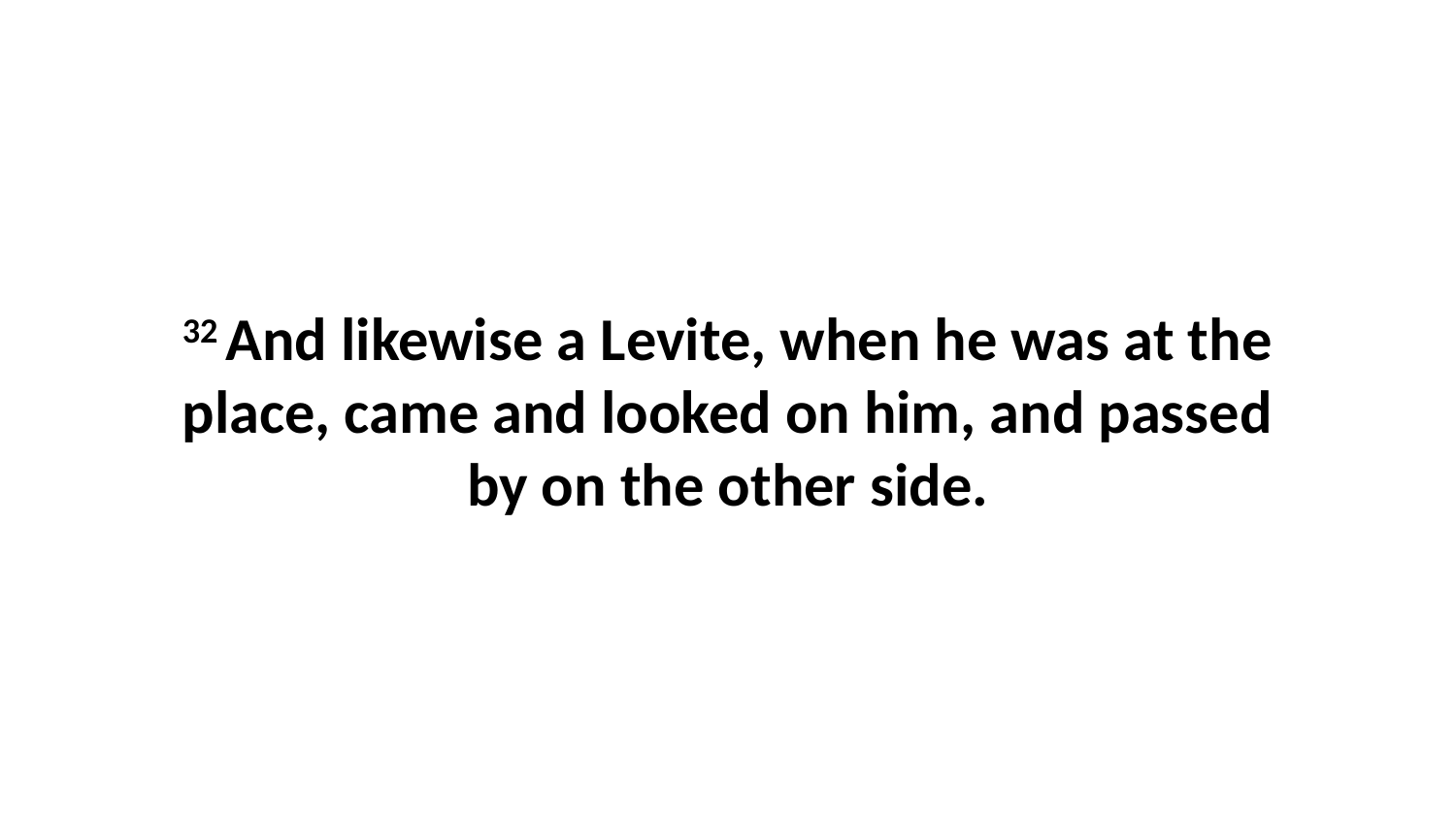

32 And likewise a Levite, when he was at the place, came and looked on him, and passed by on the other side.